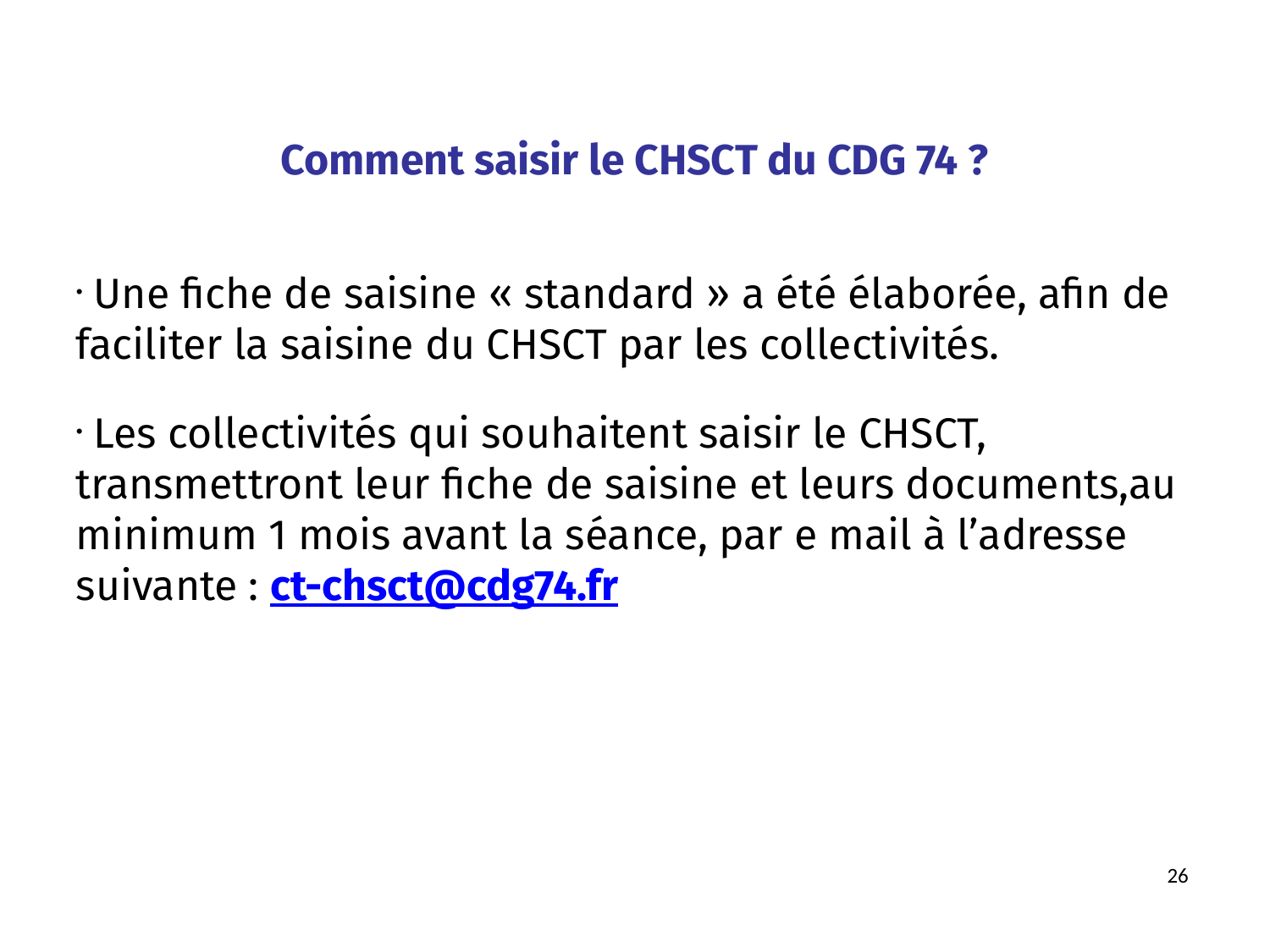

Comment saisir le CHSCT du CDG 74 ?

 Une fiche de saisine « standard » a été élaborée, afin de faciliter la saisine du CHSCT par les collectivités.

 Les collectivités qui souhaitent saisir le CHSCT, transmettront leur fiche de saisine et leurs documents,au minimum 1 mois avant la séance, par e mail à l’adresse suivante : ct-chsct@cdg74.fr

26